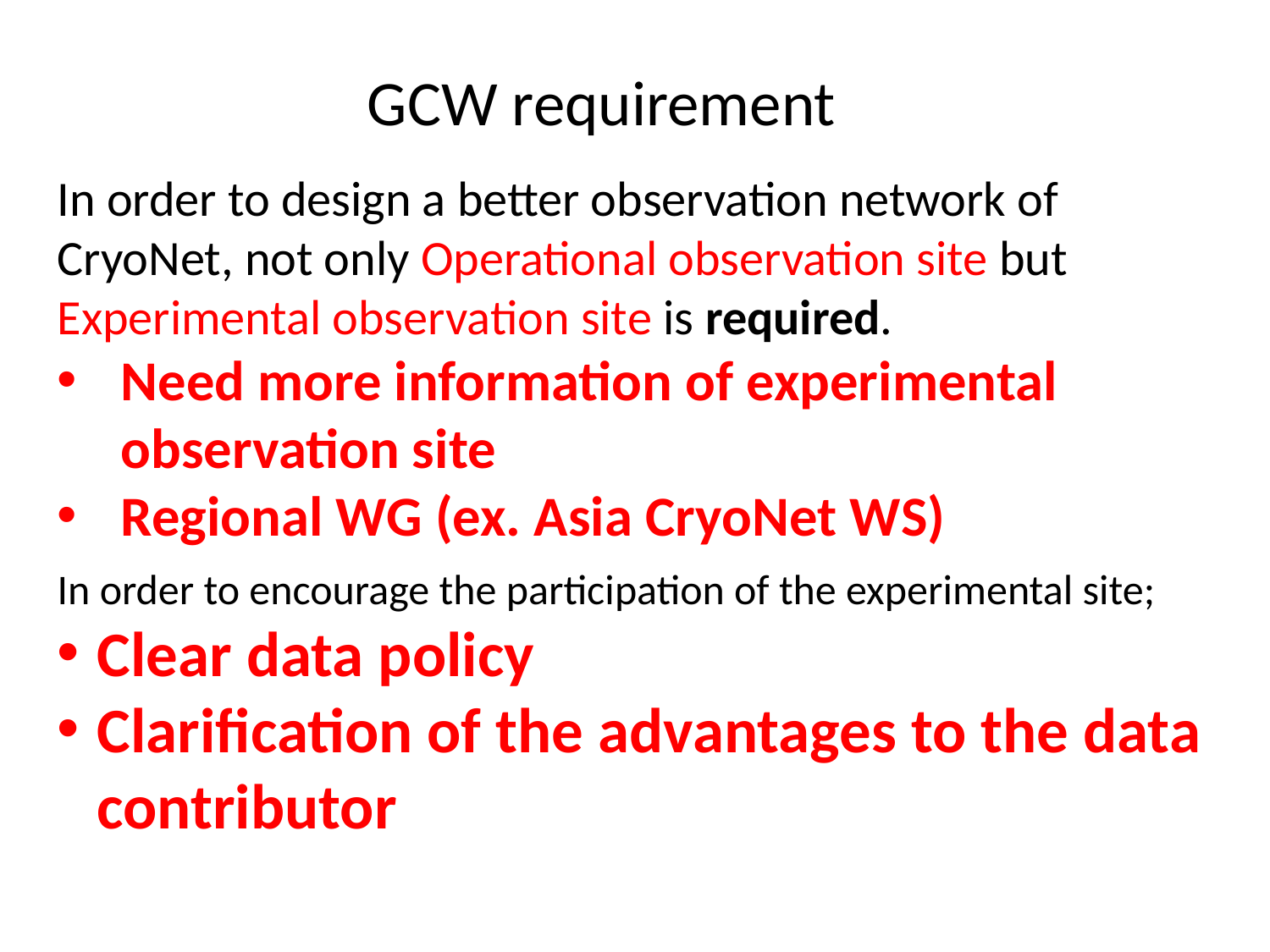

GCW requirement
In order to design a better observation network of CryoNet, not only Operational observation site but Experimental observation site is required.
Need more information of experimental observation site
Regional WG (ex. Asia CryoNet WS)
In order to encourage the participation of the experimental site;
Clear data policy
Clarification of the advantages to the data contributor